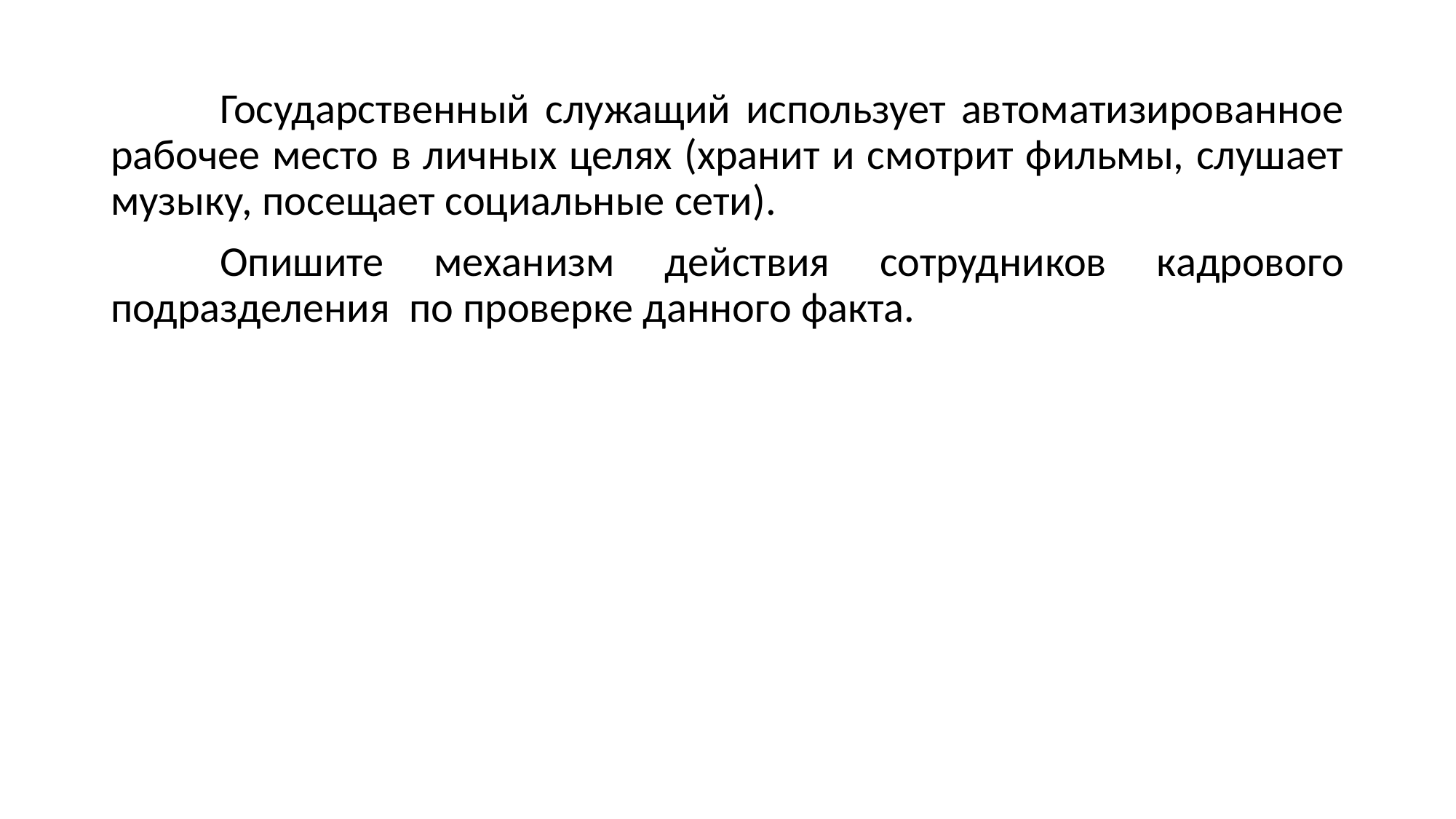

Государственный служащий использует автоматизированное рабочее место в личных целях (хранит и смотрит фильмы, слушает музыку, посещает социальные сети).
	Опишите механизм действия сотрудников кадрового подразделения  по проверке данного факта.